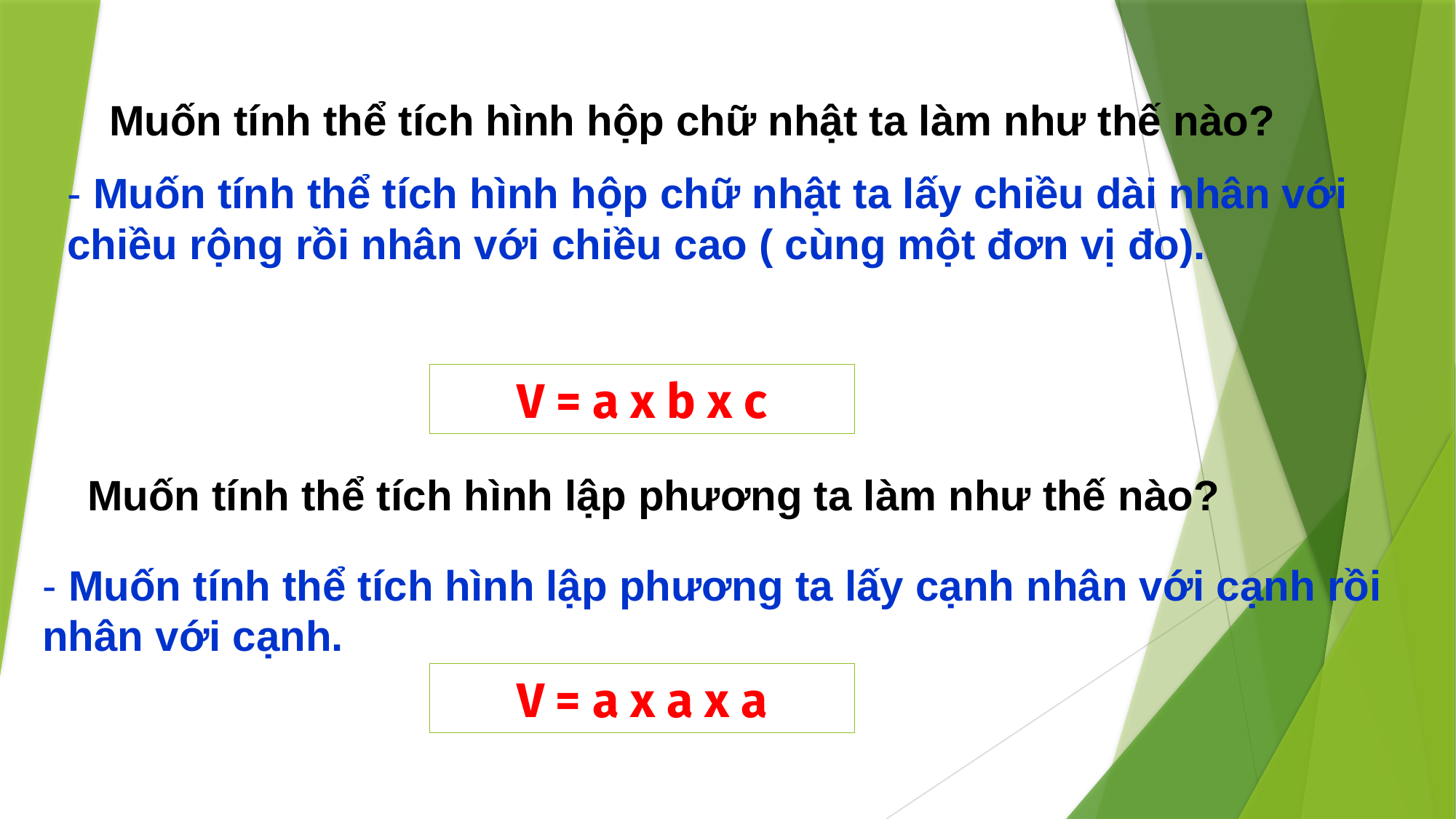

Muốn tính thể tích hình hộp chữ nhật ta làm như thế nào?
- Muốn tính thể tích hình hộp chữ nhật ta lấy chiều dài nhân với chiều rộng rồi nhân với chiều cao ( cùng một đơn vị đo).
V = a x b x c
Muốn tính thể tích hình lập phương ta làm như thế nào?
- Muốn tính thể tích hình lập phương ta lấy cạnh nhân với cạnh rồi nhân với cạnh.
V = a x a x a